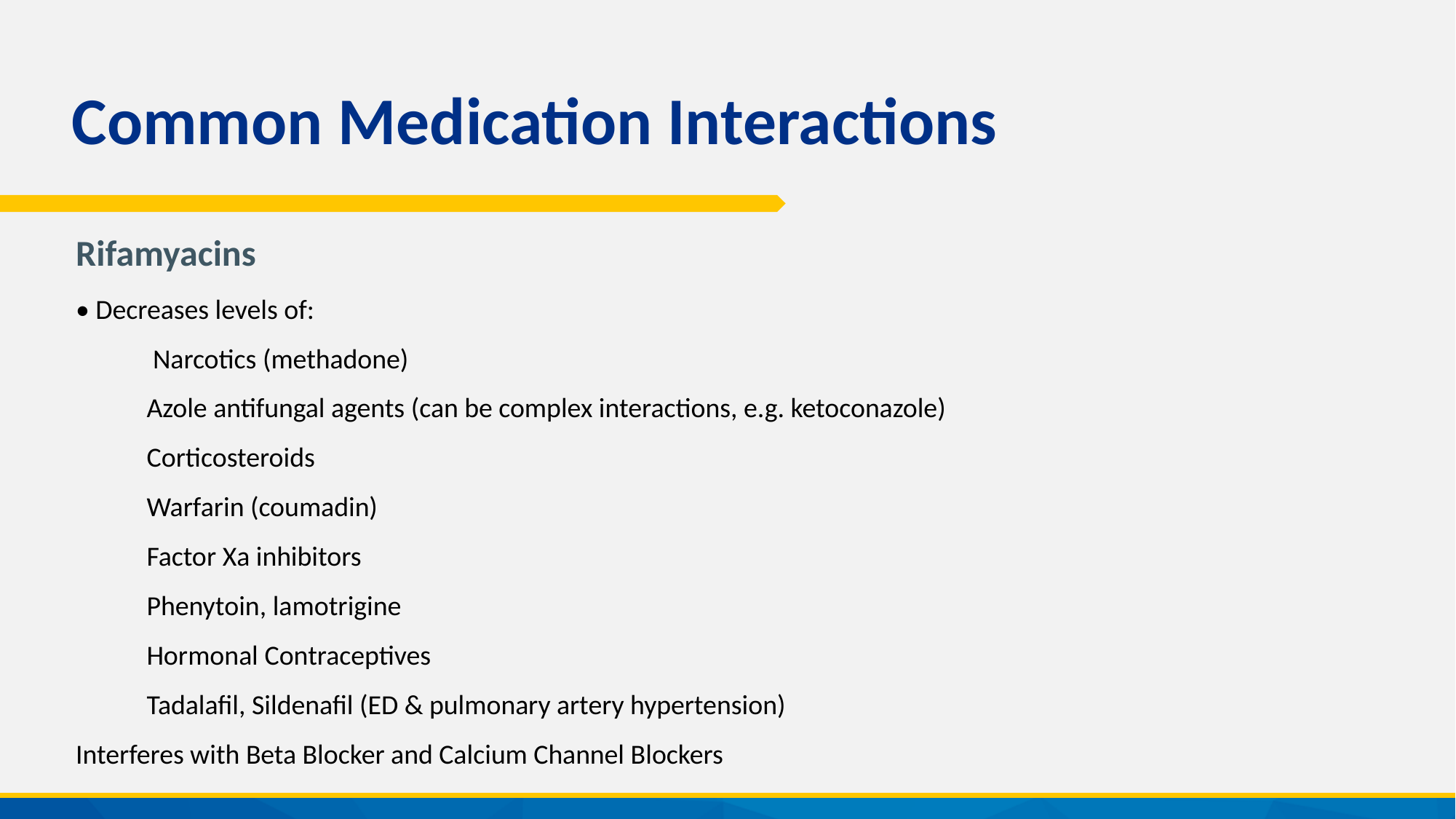

# Common Medication Interactions
Rifamyacins
• Decreases levels of:
	 Narcotics (methadone)
 	Azole antifungal agents (can be complex interactions, e.g. ketoconazole)
 	Corticosteroids
 	Warfarin (coumadin)
 	Factor Xa inhibitors
 	Phenytoin, lamotrigine
 	Hormonal Contraceptives
	Tadalafil, Sildenafil (ED & pulmonary artery hypertension)
Interferes with Beta Blocker and Calcium Channel Blockers